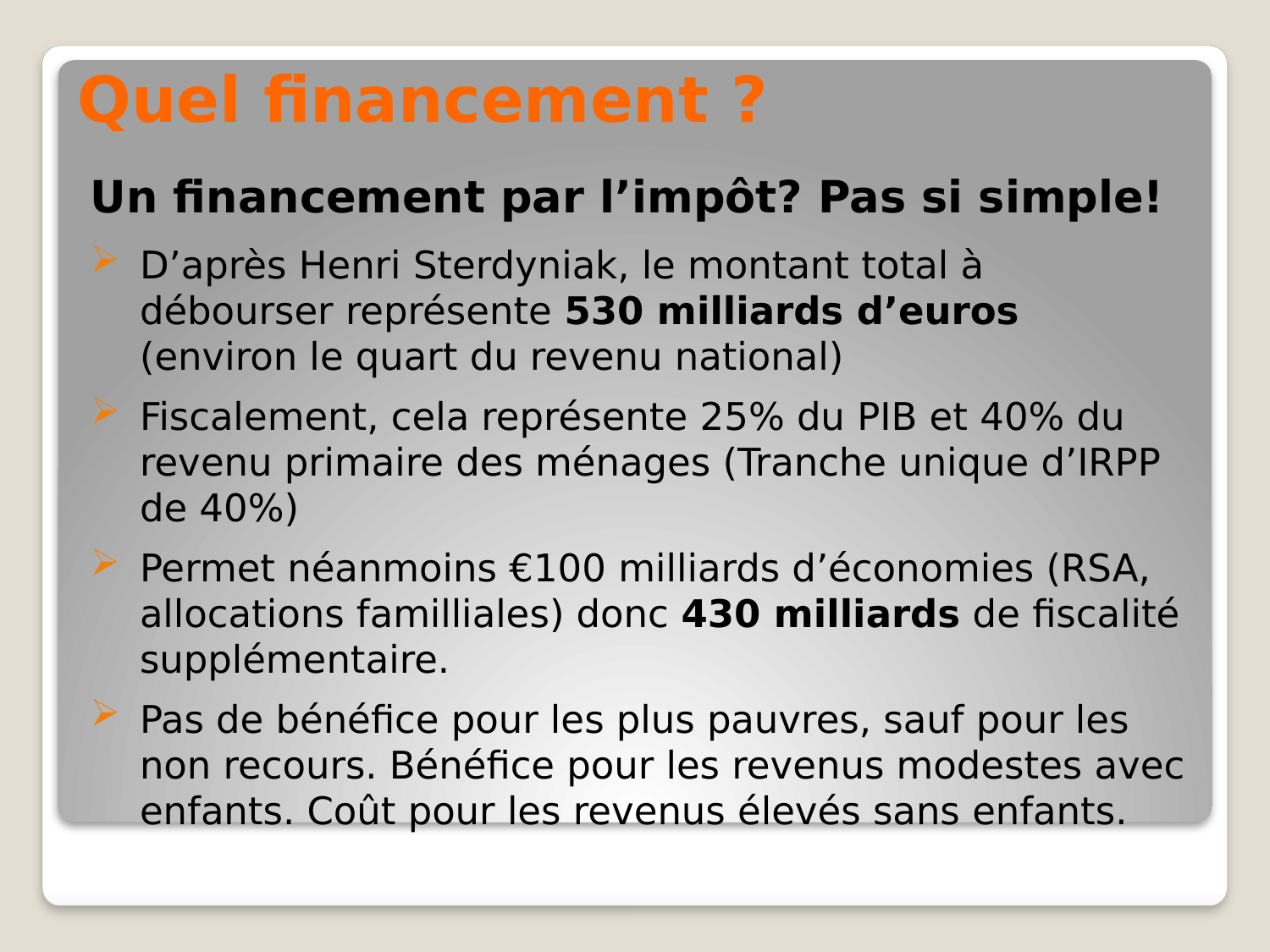

# Quel financement ?
Un financement par l’impôt? Pas si simple!
D’après Henri Sterdyniak, le montant total à débourser représente 530 milliards d’euros (environ le quart du revenu national)
Fiscalement, cela représente 25% du PIB et 40% du revenu primaire des ménages (Tranche unique d’IRPP de 40%)
Permet néanmoins €100 milliards d’économies (RSA, allocations familliales) donc 430 milliards de fiscalité supplémentaire.
Pas de bénéfice pour les plus pauvres, sauf pour les non recours. Bénéfice pour les revenus modestes avec enfants. Coût pour les revenus élevés sans enfants.